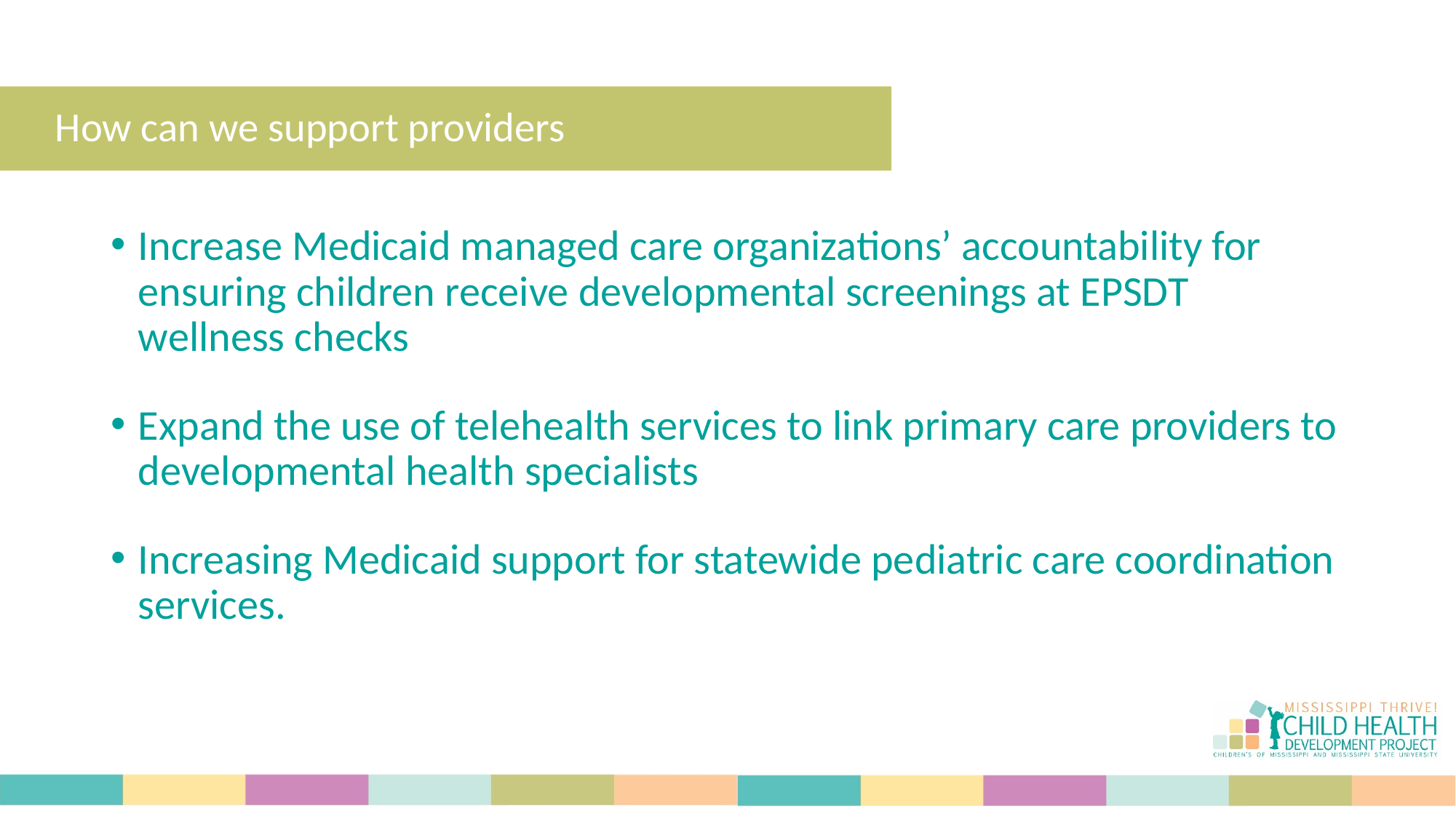

# How can we support providers
Increase Medicaid managed care organizations’ accountability for ensuring children receive developmental screenings at EPSDT wellness checks
Expand the use of telehealth services to link primary care providers to developmental health specialists
Increasing Medicaid support for statewide pediatric care coordination services.